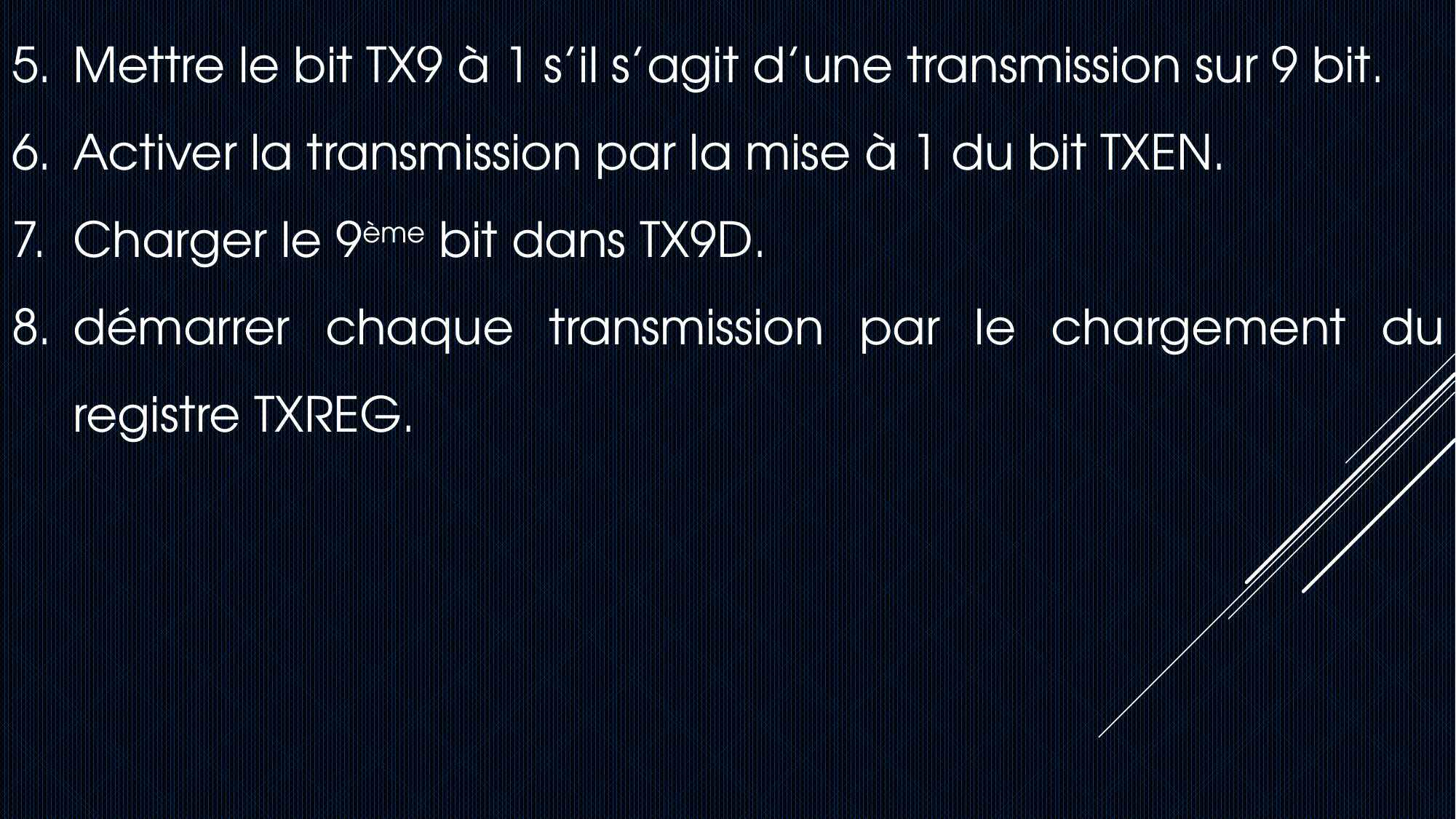

Mettre le bit TX9 à 1 s’il s’agit d’une transmission sur 9 bit.
Activer la transmission par la mise à 1 du bit TXEN.
Charger le 9ème bit dans TX9D.
démarrer chaque transmission par le chargement du registre TXREG.